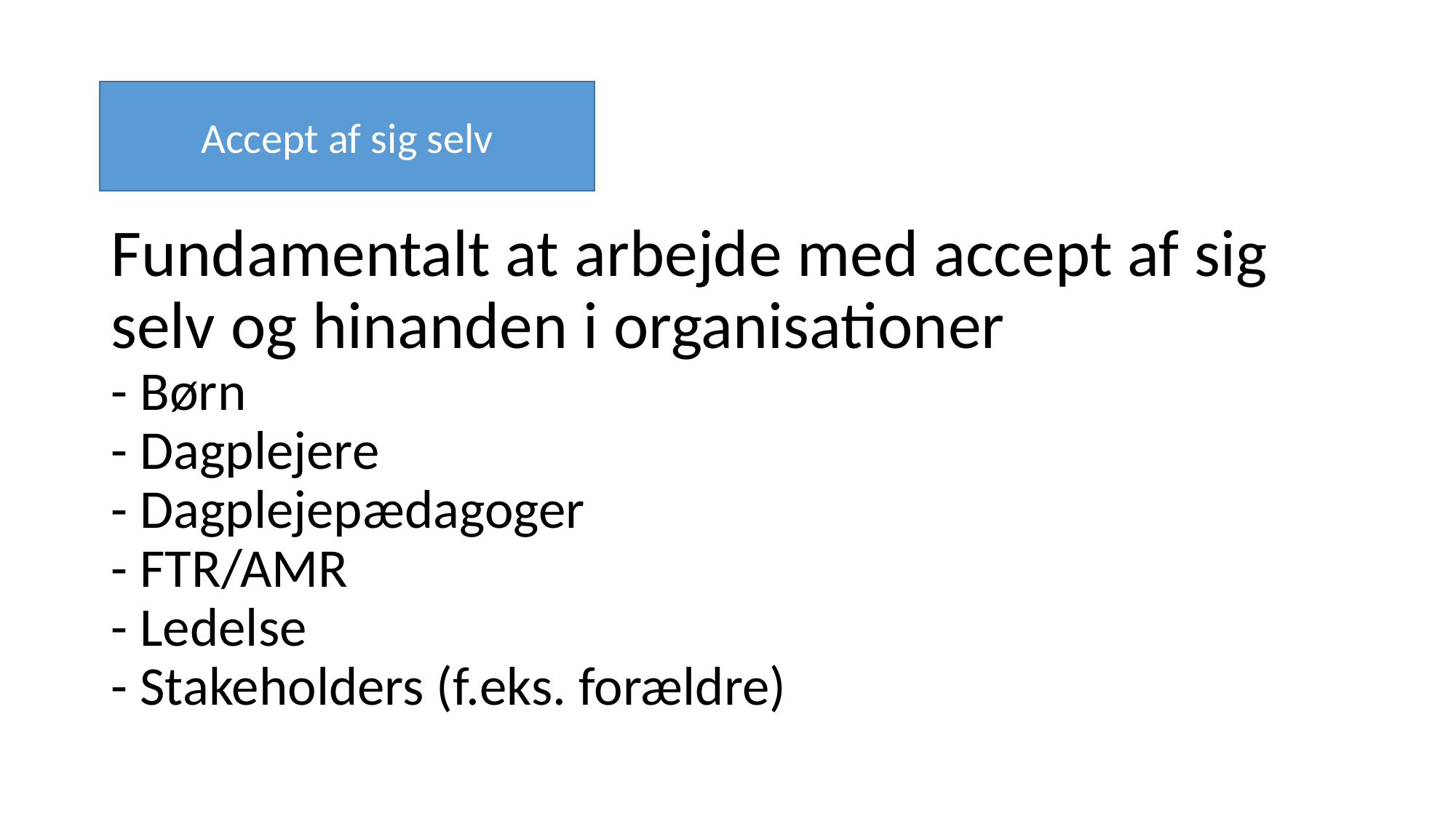

# Fundamentalt at arbejde med accept af sig selv og hinanden i organisationer - Børn - Dagplejere - Dagplejepædagoger - FTR/AMR - Ledelse - Stakeholders (f.eks. forældre)
Accept af sig selv